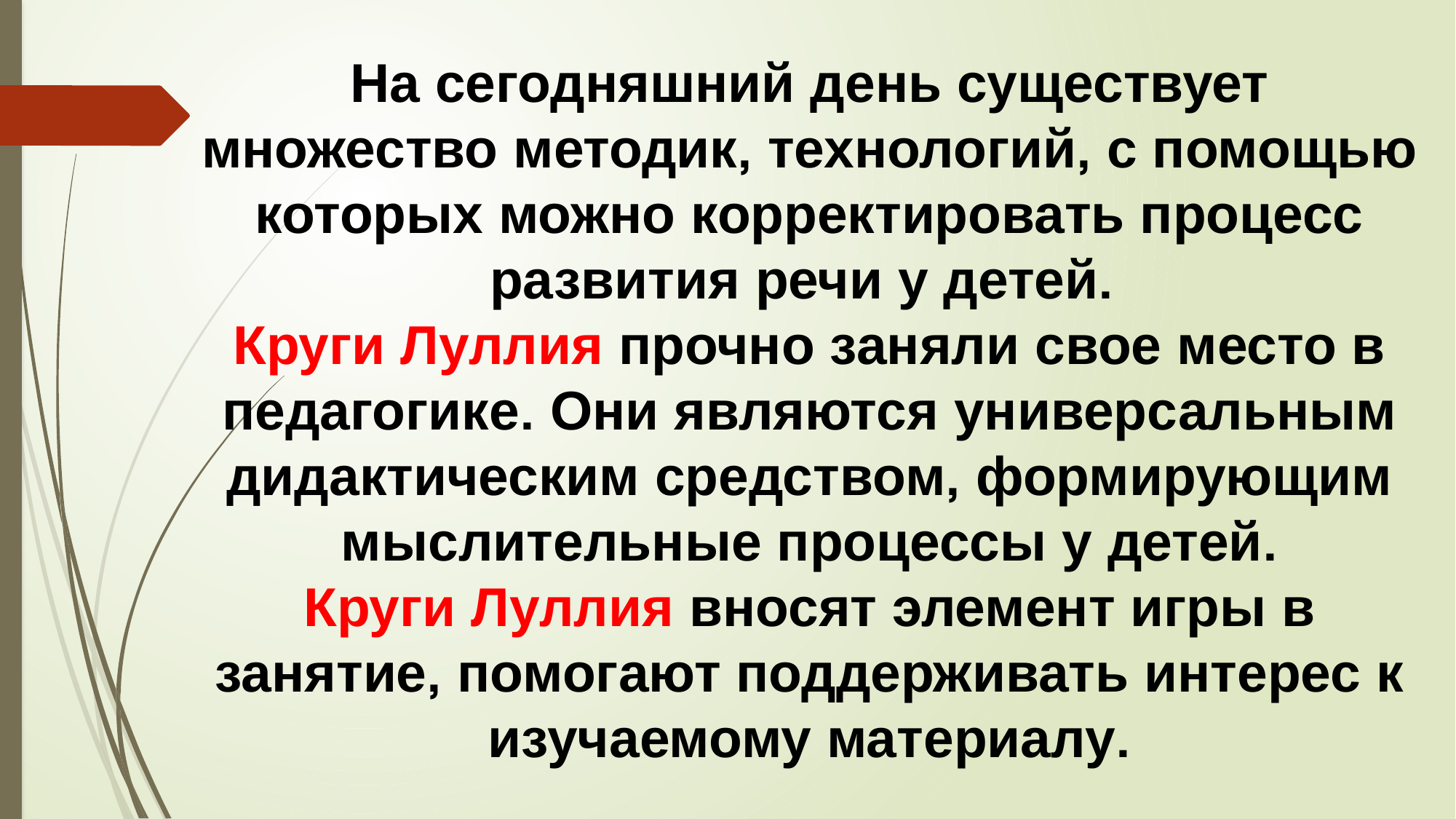

На сегодняшний день существует множество методик, технологий, с помощью которых можно корректировать процесс развития речи у детей.
Круги Луллия прочно заняли свое место в педагогике. Они являются универсальным дидактическим средством, формирующим мыслительные процессы у детей.
Круги Луллия вносят элемент игры в занятие, помогают поддерживать интерес к изучаемому материалу.